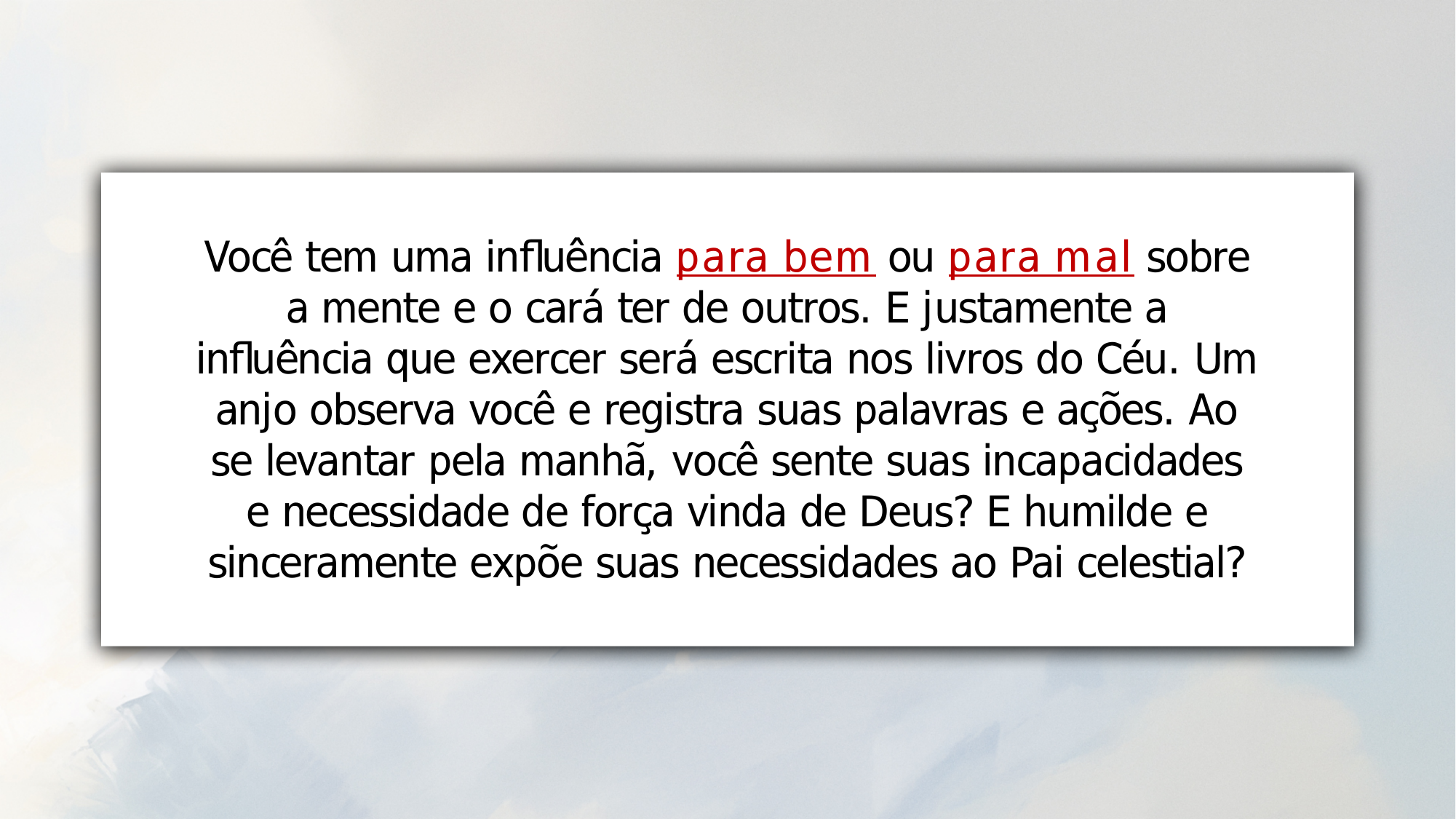

Você tem uma influência para bem ou para mal sobre a mente e o cará ter de outros. E justamente a influência que exercer será escrita nos livros do Céu. Um anjo observa você e registra suas palavras e ações. Ao se levantar pela manhã, você sente suas incapacidades e necessidade de força vinda de Deus? E humilde e sinceramente expõe suas necessidades ao Pai celestial?